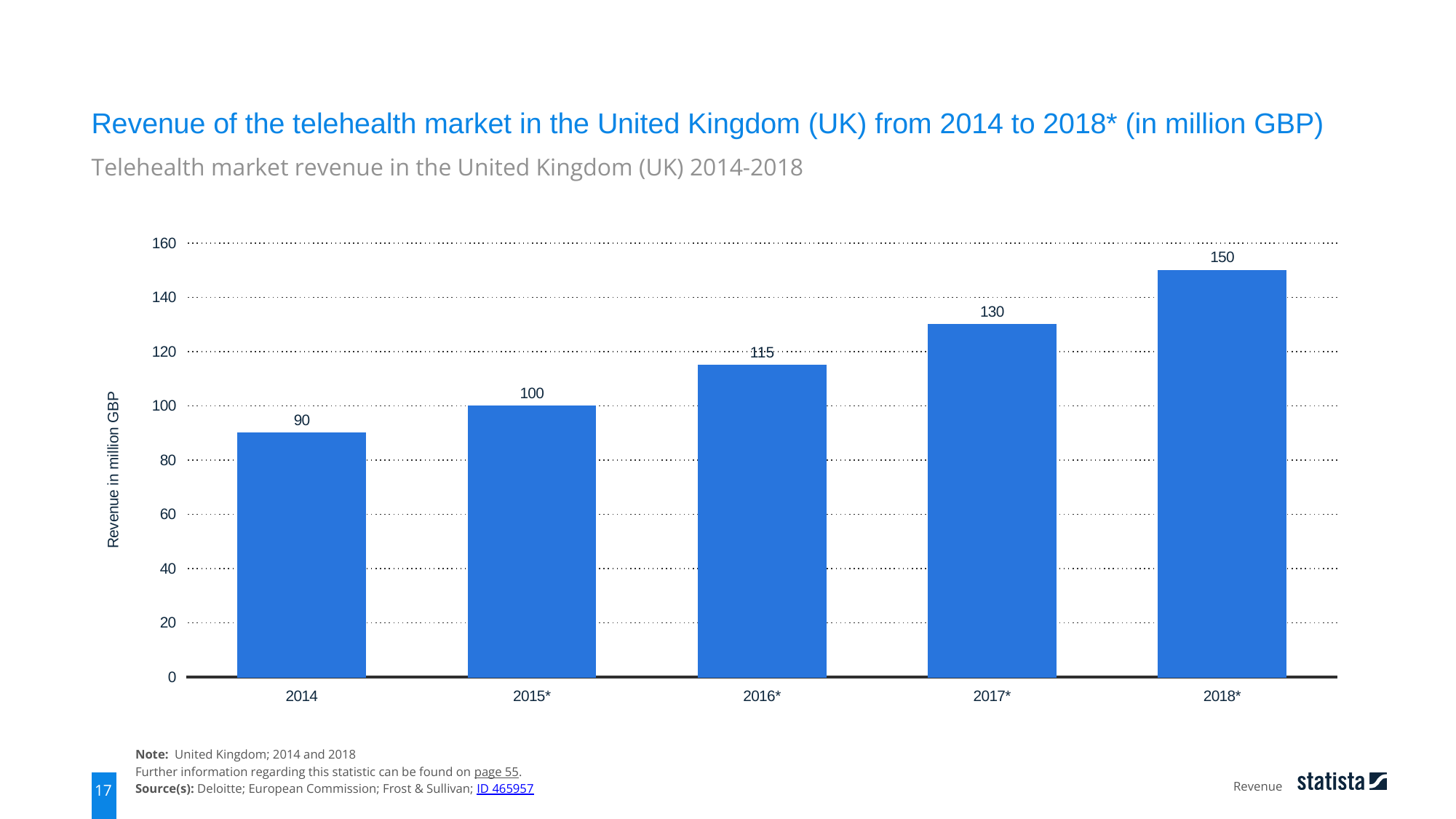

Revenue of the telehealth market in the United Kingdom (UK) from 2014 to 2018* (in million GBP)
Telehealth market revenue in the United Kingdom (UK) 2014-2018

### Chart

| Category | data |
|---|---|
| 2014 | 90.0 |
| 2015* | 100.0 |
| 2016* | 115.0 |
| 2017* | 130.0 |
| 2018* | 150.0 |
Note:  United Kingdom; 2014 and 2018
Further information regarding this statistic can be found on page 55.
Source(s): Deloitte; European Commission; Frost & Sullivan; ID 465957
Revenue

17